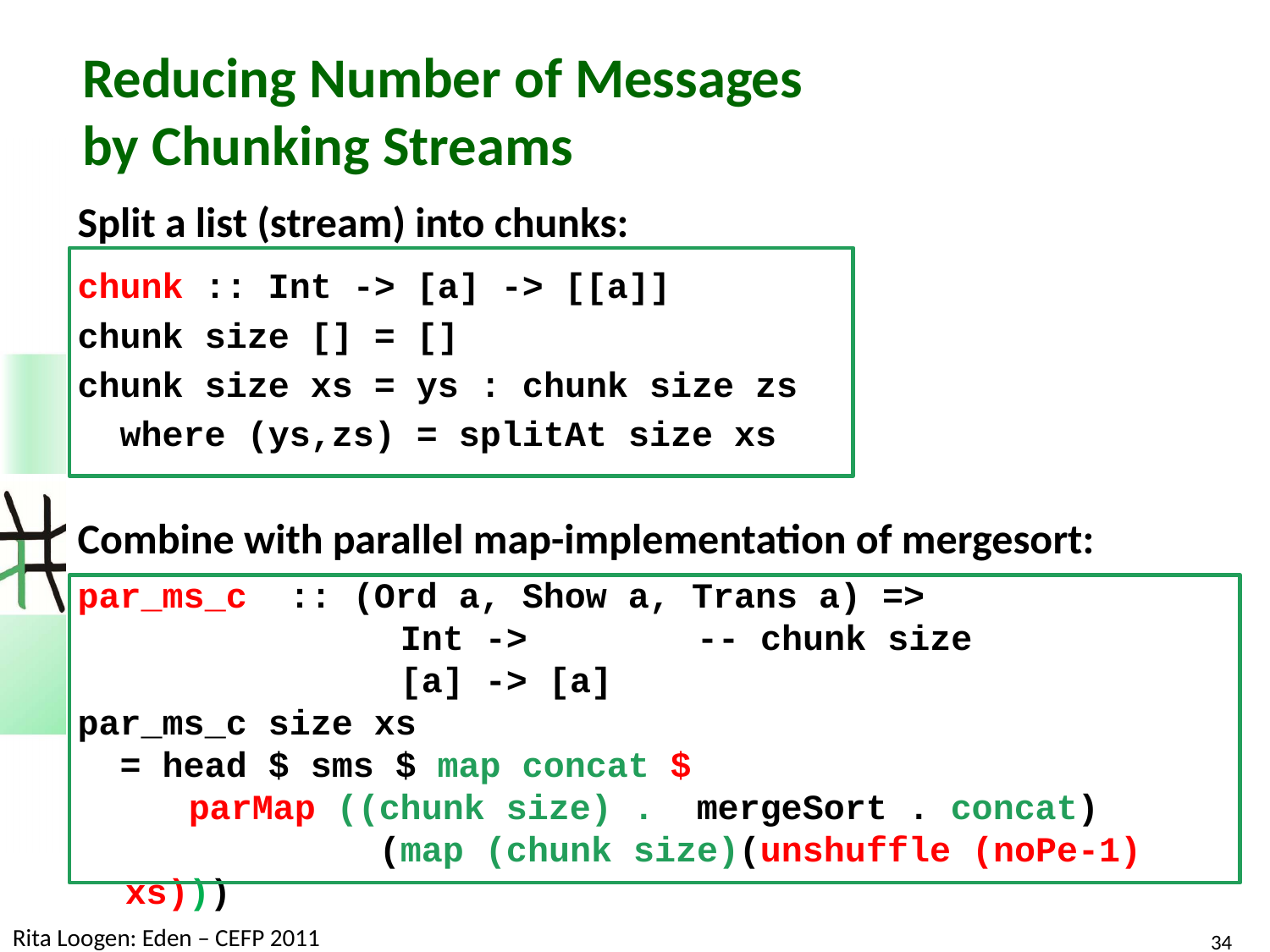

# Reducing Number of Messages by Chunking Streams
Split a list (stream) into chunks:
chunk :: Int -> [a] -> [[a]]
chunk size [] = []
chunk size xs = ys : chunk size zs
  where (ys,zs) = splitAt size xs

Combine with parallel map-implementation of mergesort:
par_ms_c  :: (Ord a, Show a, Trans a) =>
			 Int ->        -- chunk size
			 [a] -> [a]
par_ms_c size xs
  = head $ sms $ map concat $
	   parMap ((chunk size) .  mergeSort . concat)
		      (map (chunk size)(unshuffle (noPe-1) xs)))

Rita Loogen: Eden – CEFP 2011
34